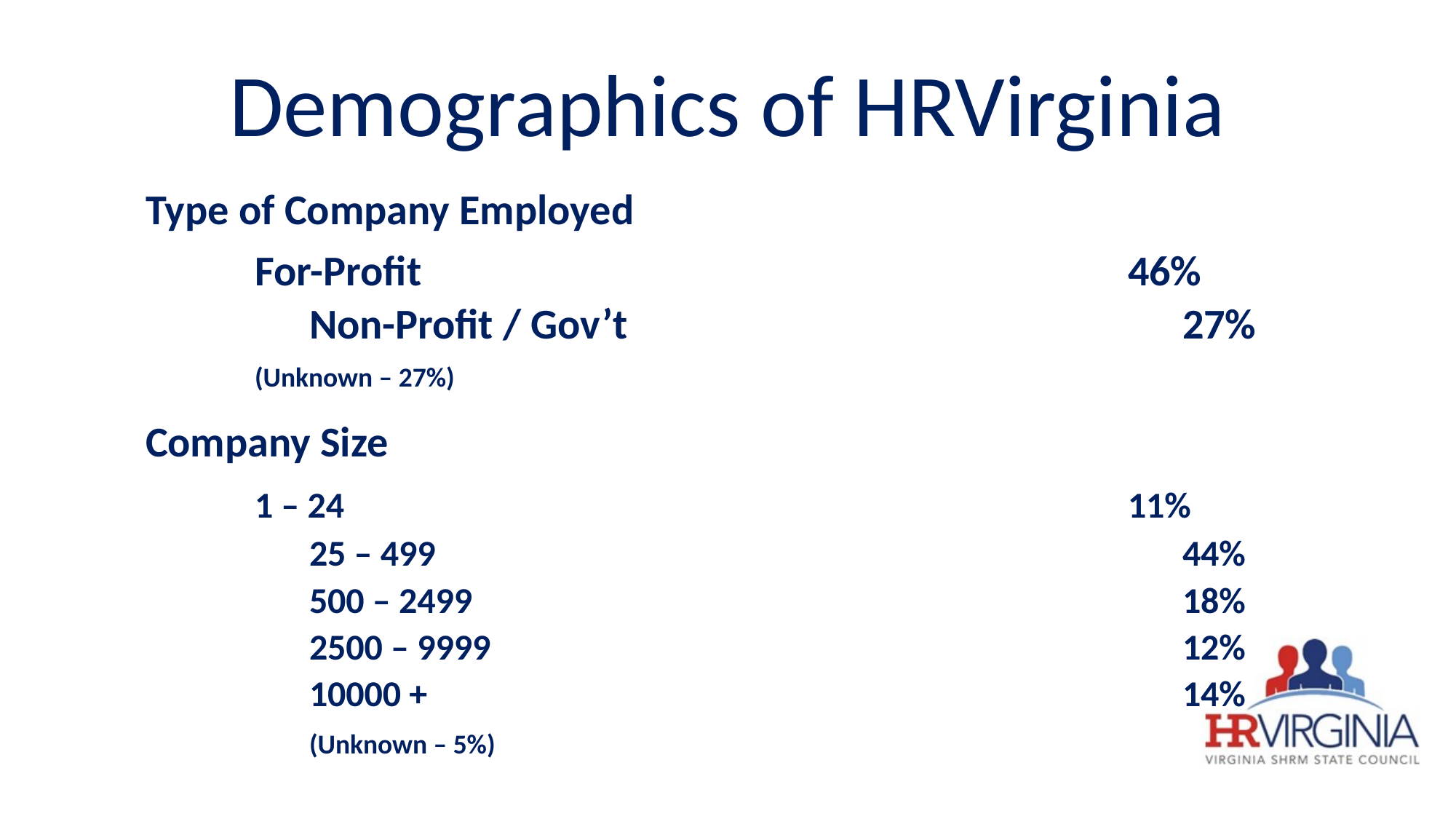

# Demographics of HRVirginia
Type of Company Employed
	For-Profit							46%
	Non-Profit / Gov’t						27%
	(Unknown – 27%)

Company Size
	1 – 24								11%
	25 – 499							44%
	500 – 2499							18%
	2500 – 9999							12%
	10000 +							14%
	(Unknown – 5%)